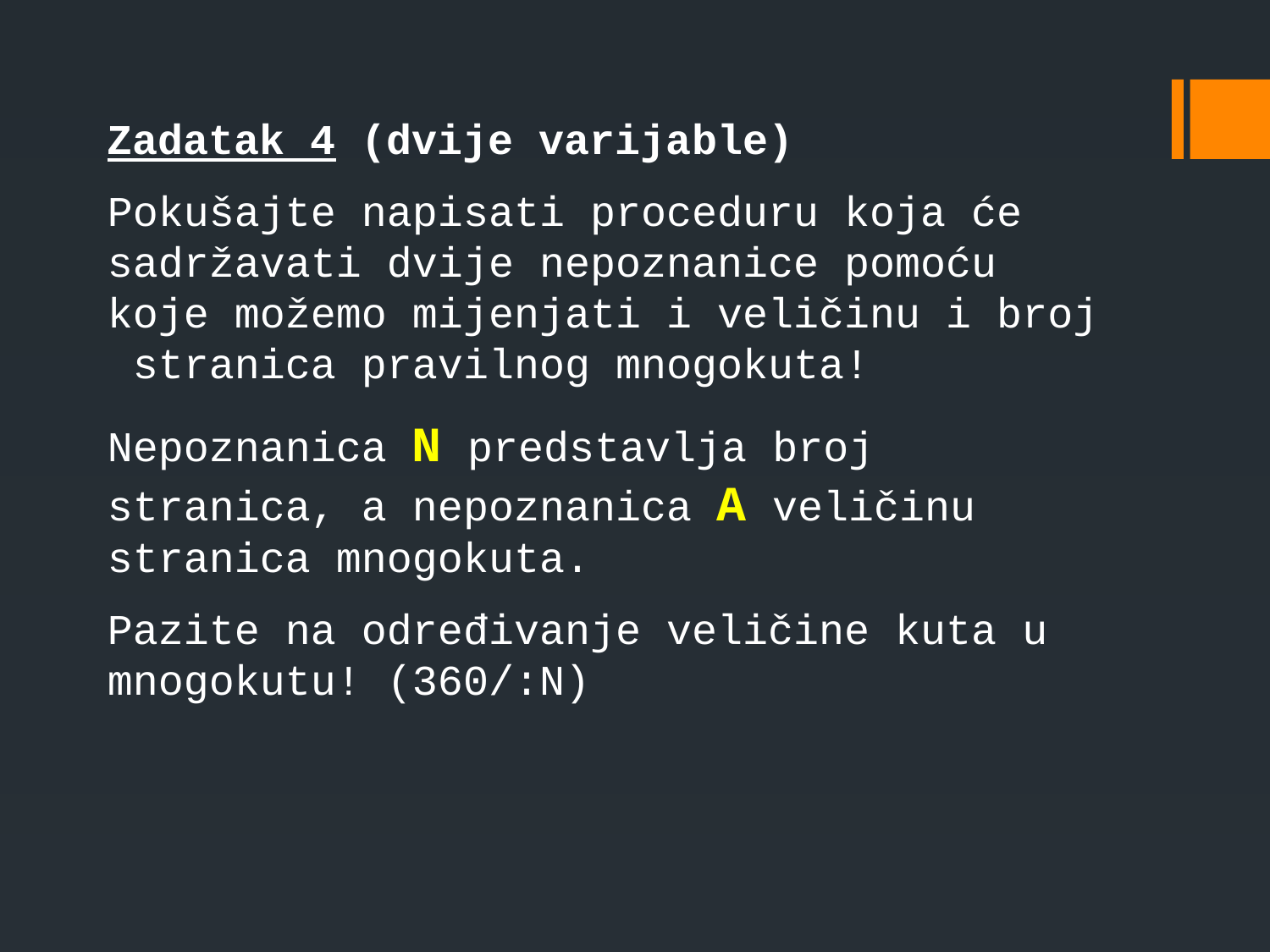

Zadatak 4 (dvije varijable)
Pokušajte napisati proceduru koja će sadržavati dvije nepoznanice pomoću koje možemo mijenjati i veličinu i broj  stranica pravilnog mnogokuta!
Nepoznanica N predstavlja broj stranica, a nepoznanica A veličinu stranica mnogokuta.
Pazite na određivanje veličine kuta u mnogokutu! (360/:N)